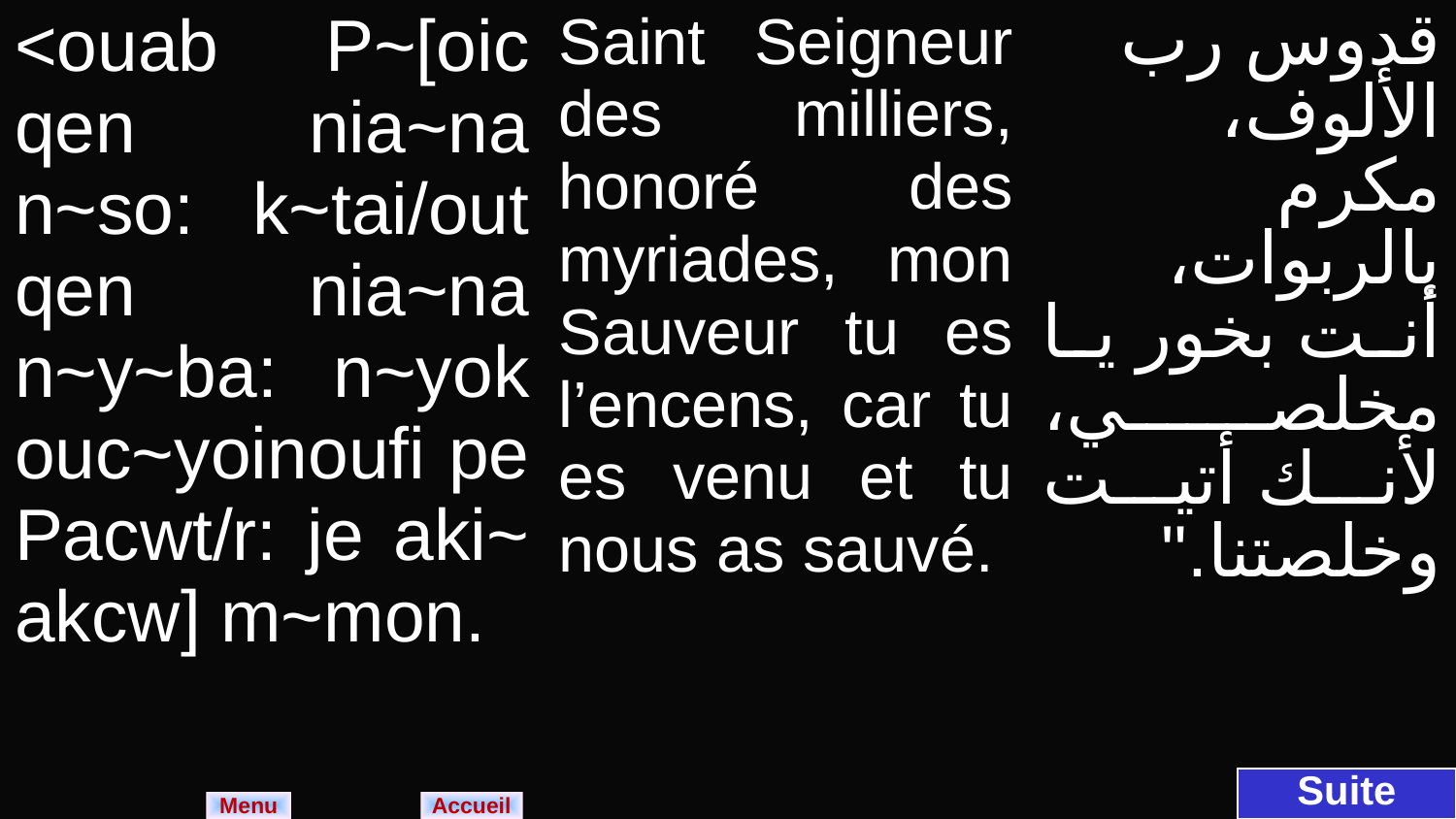

| <ouab P~[oic qen nia~na n~so: k~tai/out qen nia~na n~y~ba: n~yok ouc~yoinoufi pe Pacwt/r: je aki~ akcw] m~mon. | Saint Seigneur des milliers, honoré des myriades, mon Sauveur tu es l’encens, car tu es venu et tu nous as sauvé. | قدوس رب الألوف، مكرم بالربوات، أنت بخور يا مخلصي، لأنك أتيت وخلصتنا." |
| --- | --- | --- |
Suite
Menu